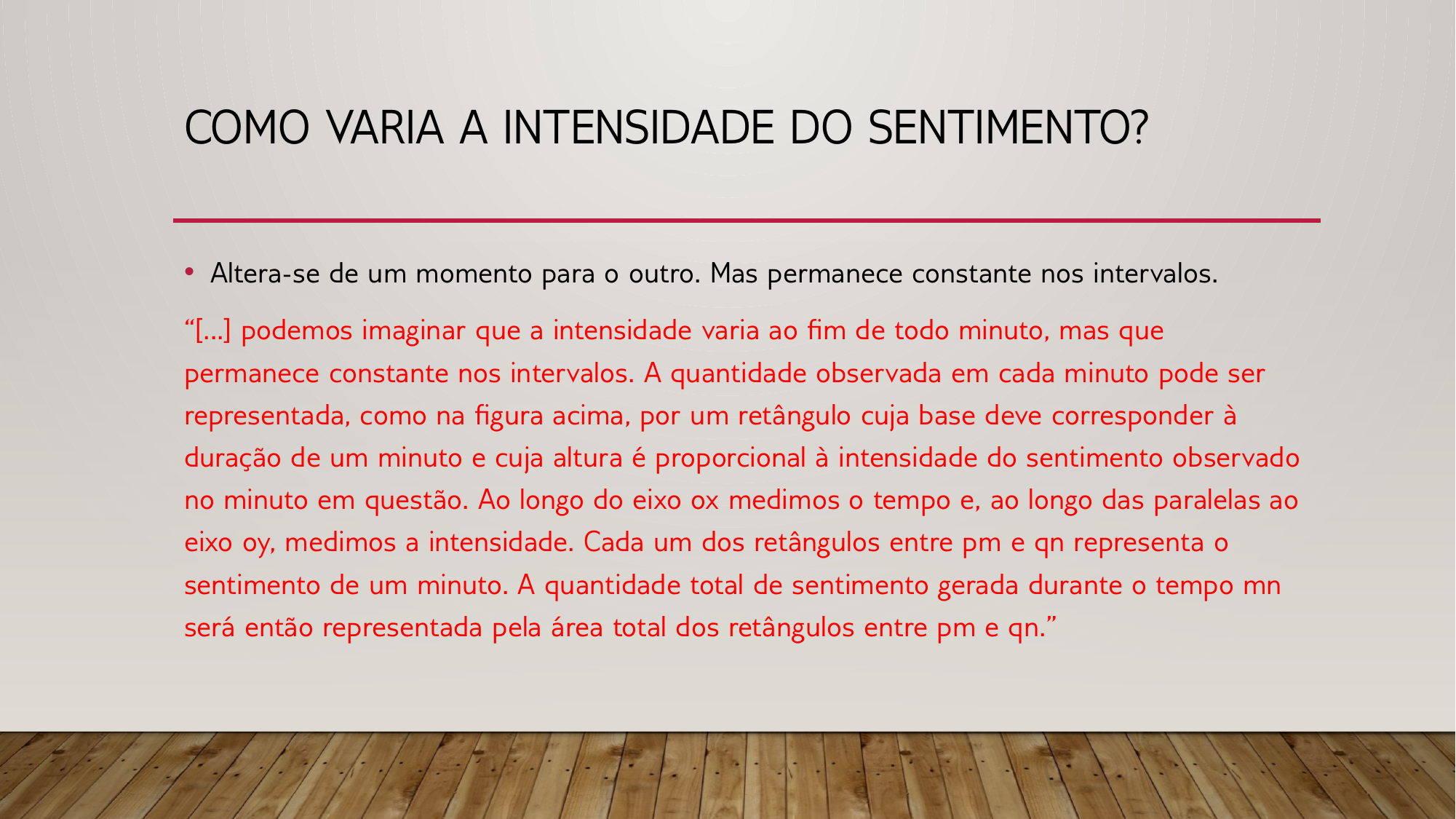

# Como varia a intensidade do sentimento?
Altera-se de um momento para o outro. Mas permanece constante nos intervalos.
“[...] podemos imaginar que a intensidade varia ao fim de todo minuto, mas que permanece constante nos intervalos. A quantidade observada em cada minuto pode ser representada, como na figura acima, por um retângulo cuja base deve corresponder à duração de um minuto e cuja altura é proporcional à intensidade do sentimento observado no minuto em questão. Ao longo do eixo ox medimos o tempo e, ao longo das paralelas ao eixo oy, medimos a intensidade. Cada um dos retângulos entre pm e qn representa o sentimento de um minuto. A quantidade total de sentimento gerada durante o tempo mn será então representada pela área total dos retângulos entre pm e qn.”